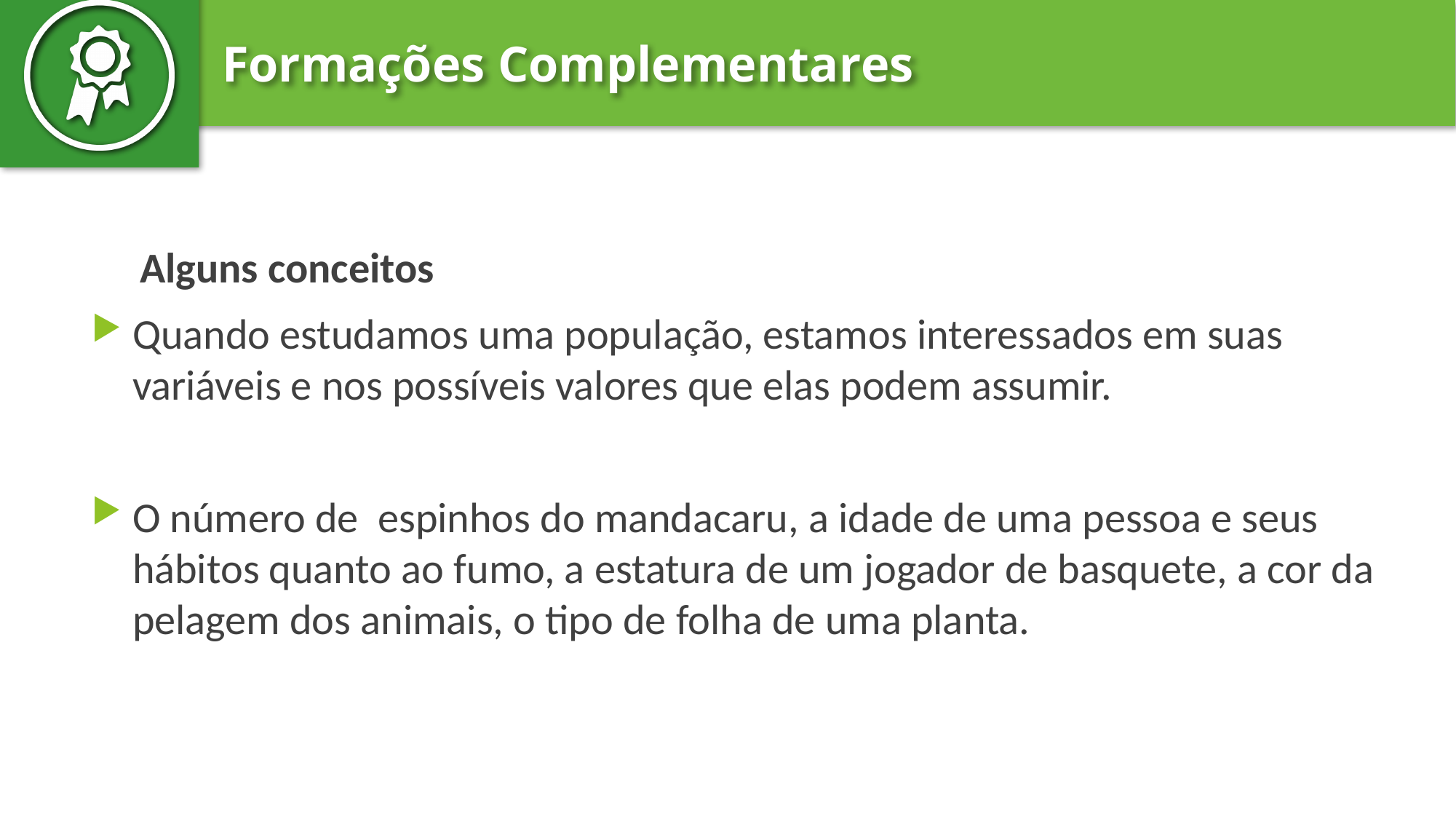

Alguns conceitos
Quando estudamos uma população, estamos interessados em suas variáveis e nos possíveis valores que elas podem assumir.

O número de  espinhos do mandacaru, a idade de uma pessoa e seus hábitos quanto ao fumo, a estatura de um jogador de basquete, a cor da pelagem dos animais, o tipo de folha de uma planta.